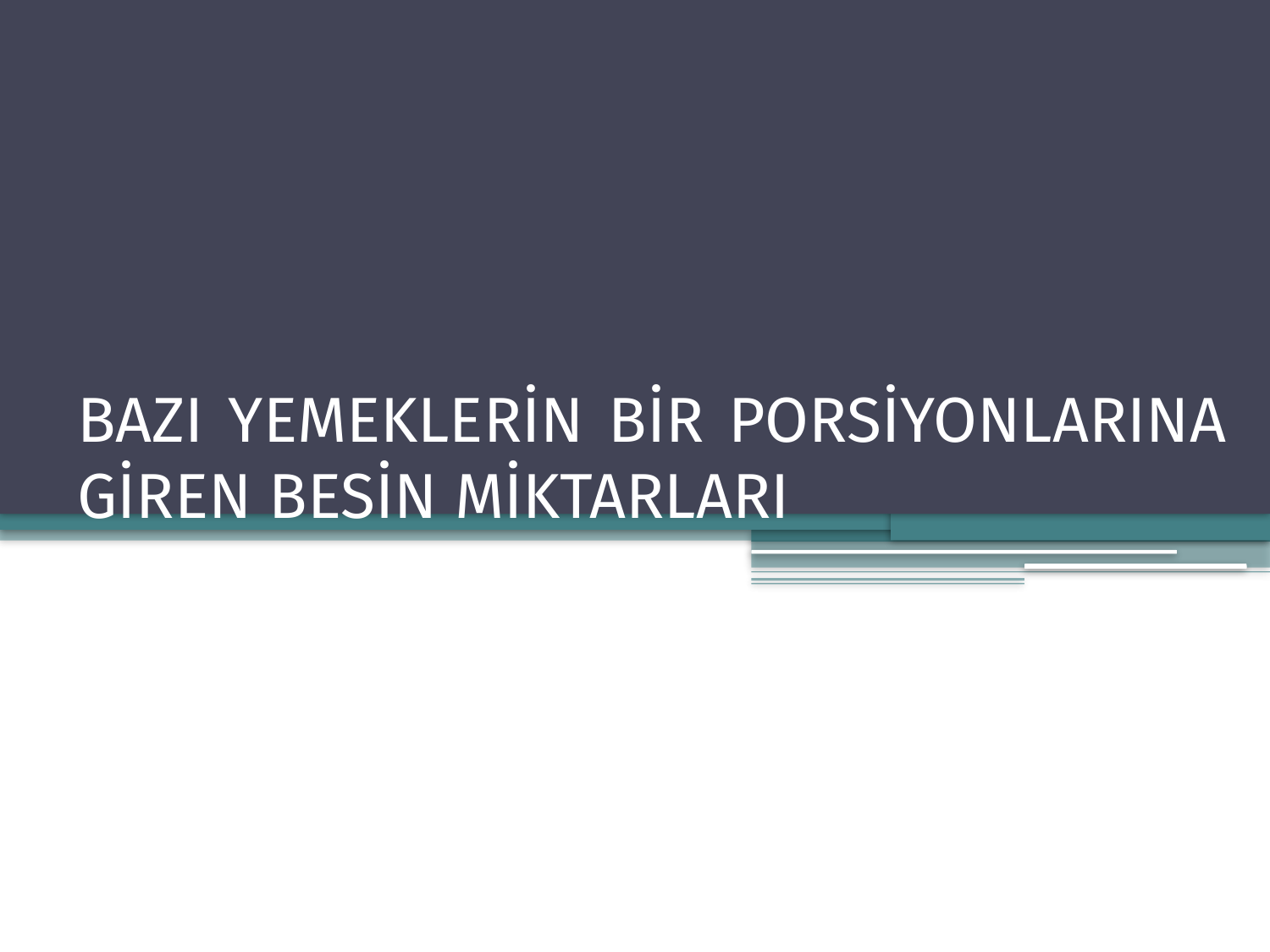

# BAZI YEMEKLERİN BİR PORSİYONLARINA GİREN BESİN MİKTARLARI